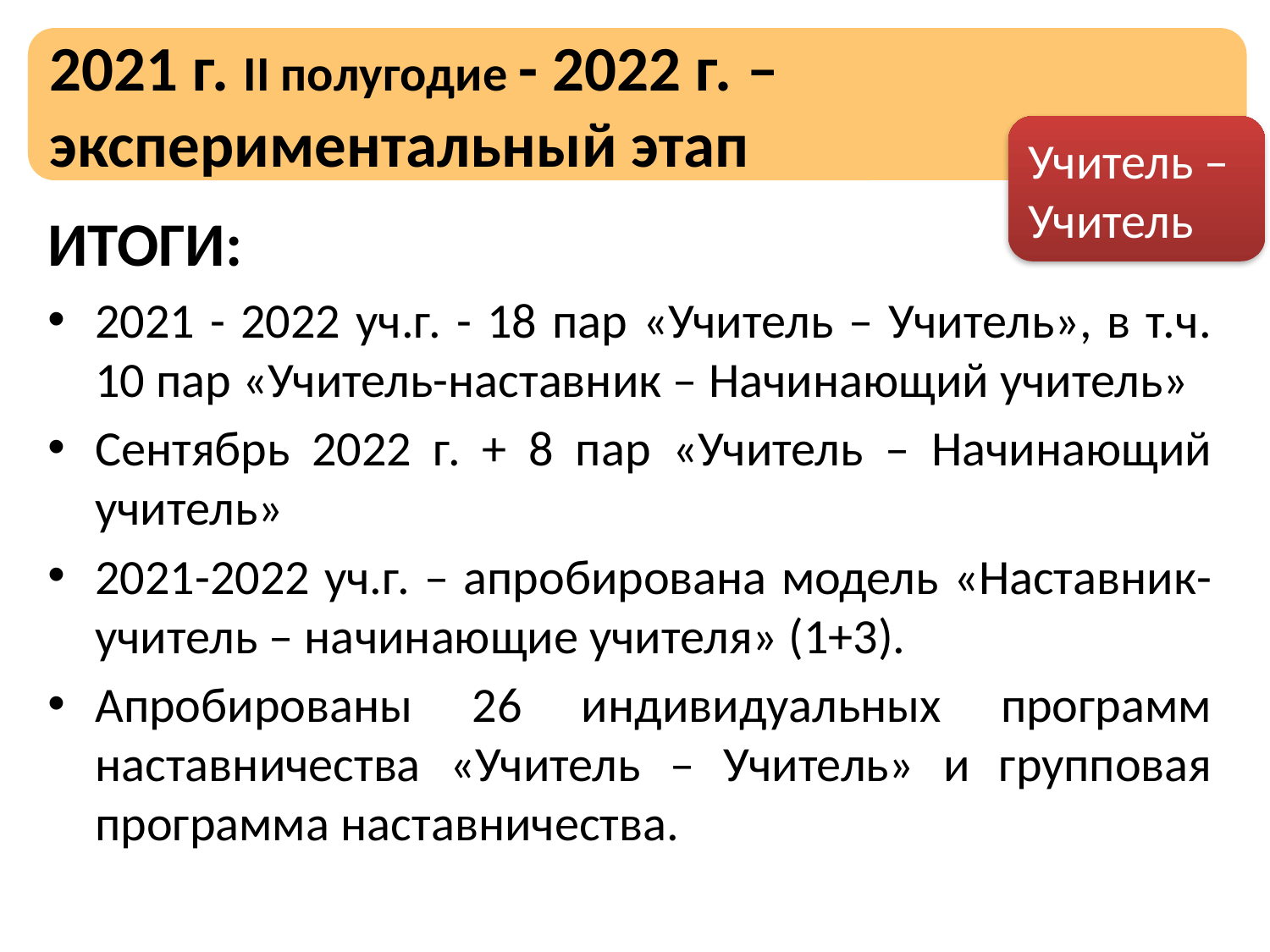

2021 г. II полугодие - 2022 г. – экспериментальный этап
Учитель –
Учитель
ИТОГИ:
2021 - 2022 уч.г. - 18 пар «Учитель – Учитель», в т.ч. 10 пар «Учитель-наставник – Начинающий учитель»
Сентябрь 2022 г. + 8 пар «Учитель – Начинающий учитель»
2021-2022 уч.г. – апробирована модель «Наставник-учитель – начинающие учителя» (1+3).
Апробированы 26 индивидуальных программ наставничества «Учитель – Учитель» и групповая программа наставничества.